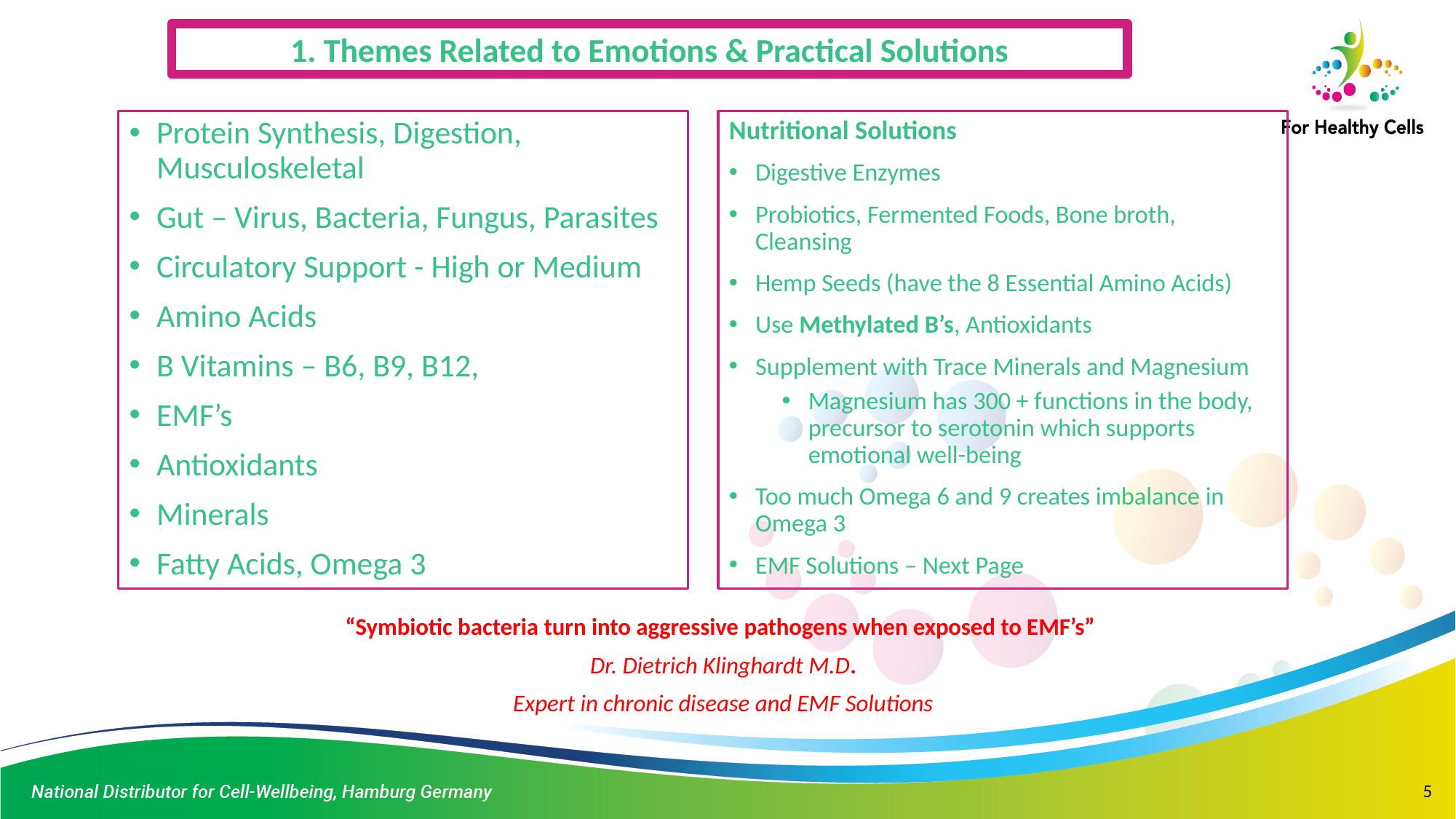

1. Themes Related to Emotions & Practical Solutions
Protein Synthesis, Digestion, Musculoskeletal
Gut – Virus, Bacteria, Fungus, Parasites
Circulatory Support - High or Medium
Amino Acids
B Vitamins – B6, B9, B12,
EMF’s
Antioxidants
Minerals
Fatty Acids, Omega 3

Nutritional Solutions
Digestive Enzymes
Probiotics, Fermented Foods, Bone broth, Cleansing
Hemp Seeds (have the 8 Essential Amino Acids)
Use Methylated B’s, Antioxidants
Supplement with Trace Minerals and Magnesium
Magnesium has 300 + functions in the body, precursor to serotonin which supports emotional well-being
Too much Omega 6 and 9 creates imbalance in Omega 3
EMF Solutions – Next Page

“Symbiotic bacteria turn into aggressive pathogens when exposed to EMF’s”
Dr. Dietrich Klinghardt M.D.
Expert in chronic disease and EMF Solutions

5